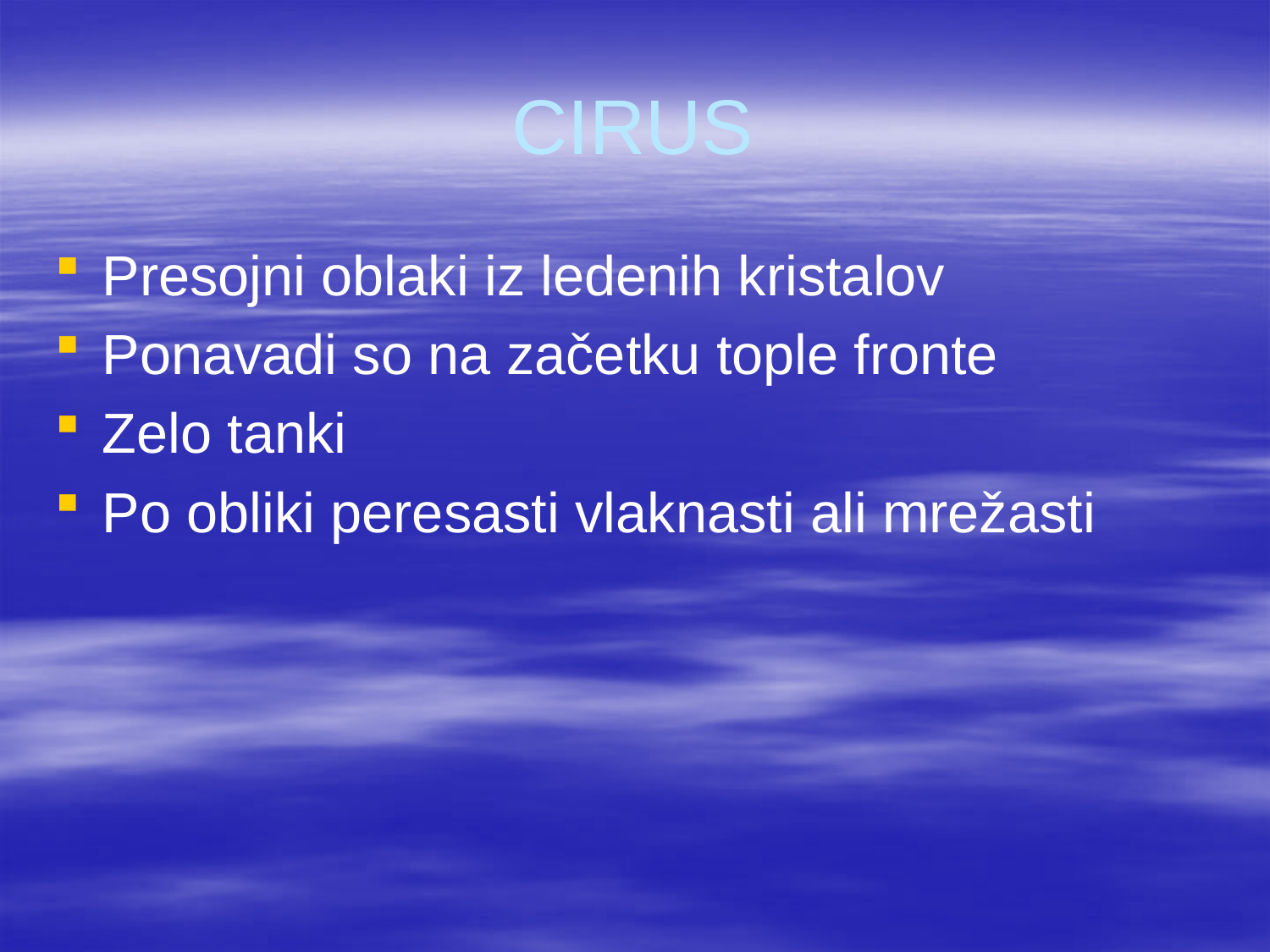

# CIRUS
Presojni oblaki iz ledenih kristalov
Ponavadi so na začetku tople fronte
Zelo tanki
Po obliki peresasti vlaknasti ali mrežasti